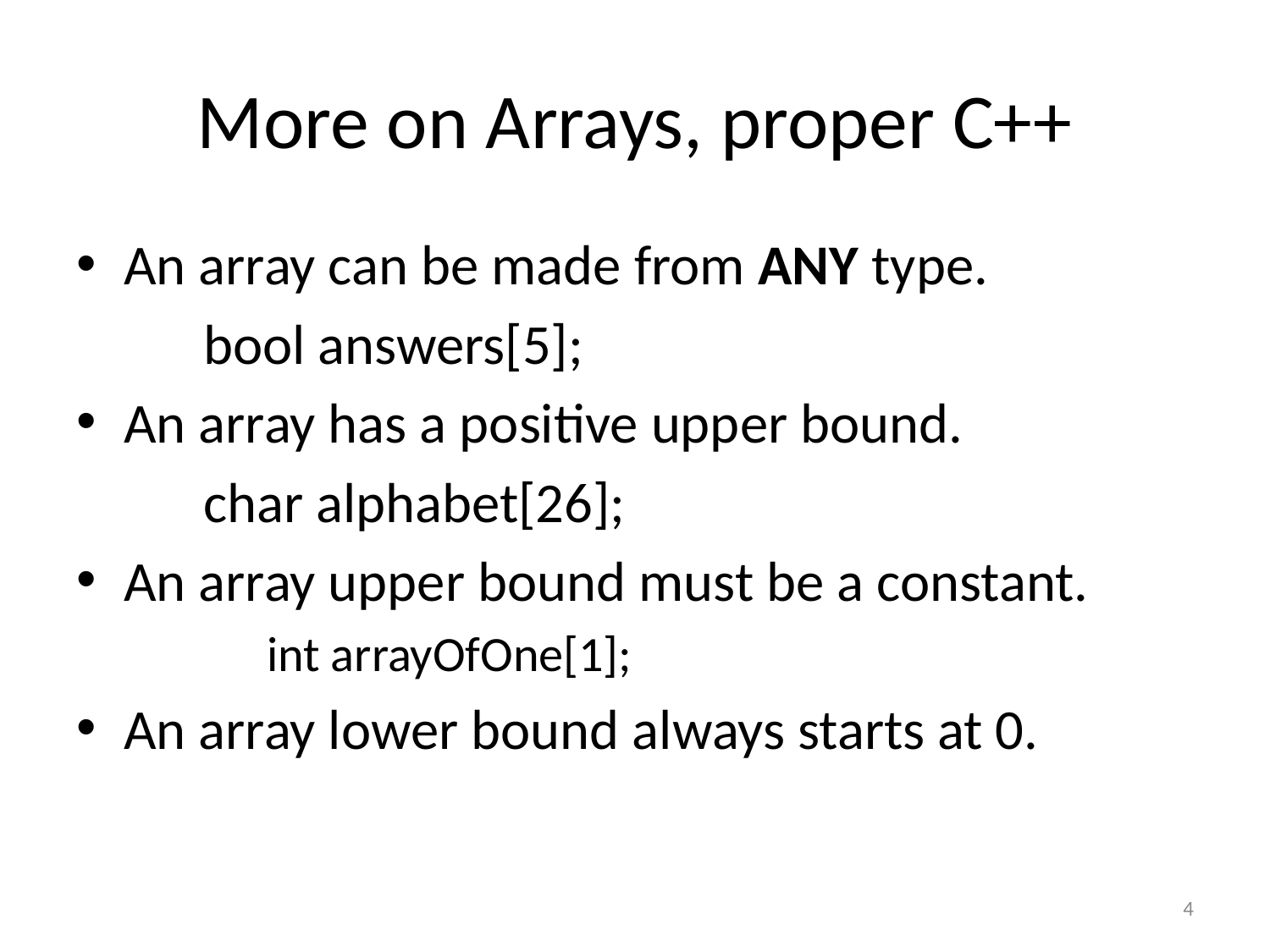

# More on Arrays, proper C++
An array can be made from ANY type.
	bool answers[5];
An array has a positive upper bound.
	char alphabet[26];
An array upper bound must be a constant.
	int arrayOfOne[1];
An array lower bound always starts at 0.

4